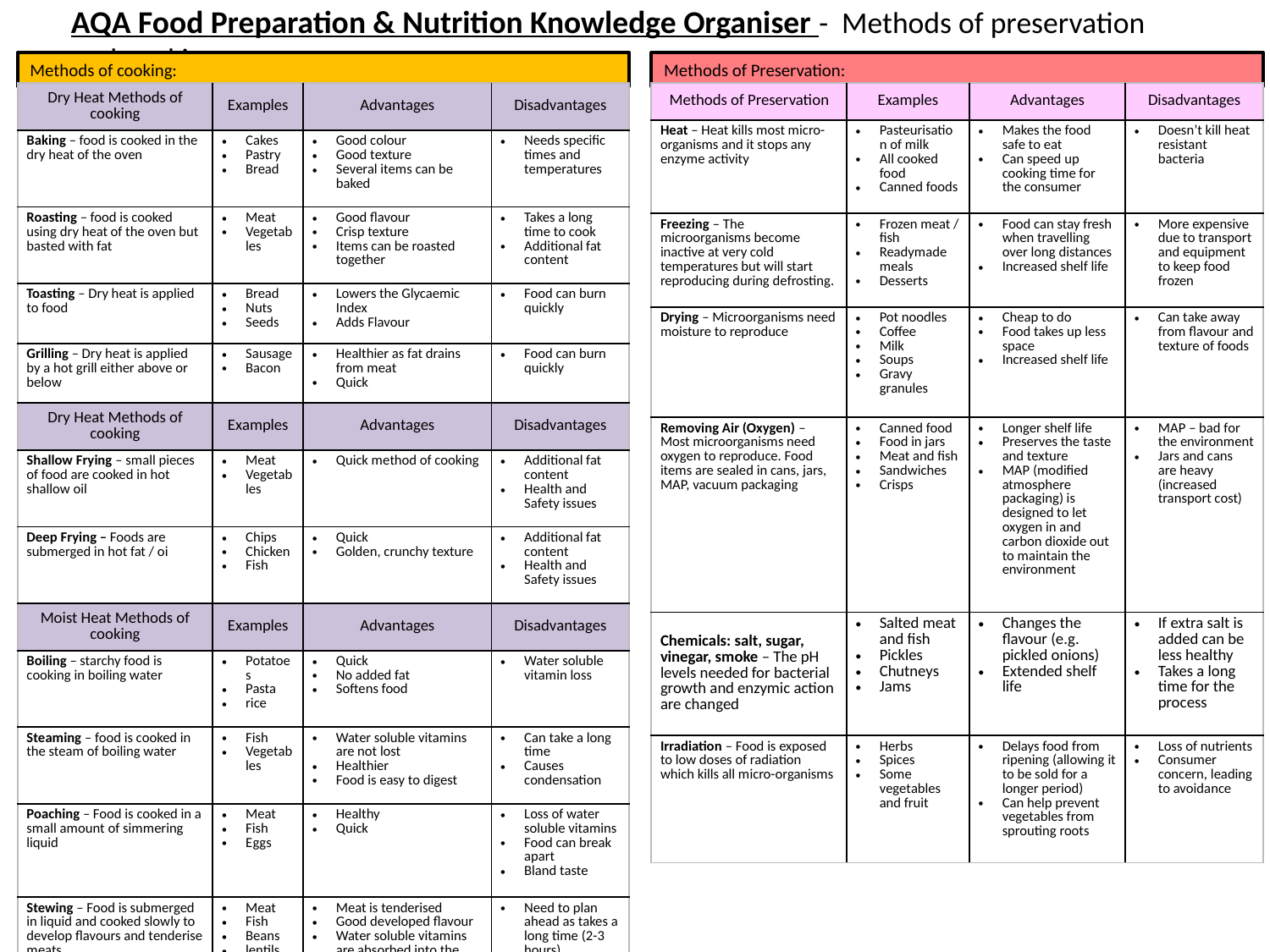

AQA Food Preparation & Nutrition Knowledge Organiser -  Methods of preservation and cooking
Methods of cooking:
Methods of Preservation:
| Dry Heat Methods of cooking | Examples | Advantages | Disadvantages |
| --- | --- | --- | --- |
| Baking – food is cooked in the dry heat of the oven | Cakes Pastry Bread | Good colour Good texture Several items can be baked | Needs specific times and temperatures |
| Roasting – food is cooked using dry heat of the oven but basted with fat | Meat Vegetables | Good flavour Crisp texture Items can be roasted together | Takes a long time to cook Additional fat content |
| Toasting – Dry heat is applied to food | Bread Nuts Seeds | Lowers the Glycaemic Index Adds Flavour | Food can burn quickly |
| Grilling – Dry heat is applied by a hot grill either above or below | Sausage Bacon | Healthier as fat drains from meat Quick | Food can burn quickly |
| Dry Heat Methods of cooking | Examples | Advantages | Disadvantages |
| Shallow Frying – small pieces of food are cooked in hot shallow oil | Meat Vegetables | Quick method of cooking | Additional fat content Health and Safety issues |
| Deep Frying – Foods are submerged in hot fat / oi | Chips Chicken Fish | Quick Golden, crunchy texture | Additional fat content Health and Safety issues |
| Moist Heat Methods of cooking | Examples | Advantages | Disadvantages |
| Boiling – starchy food is cooking in boiling water | Potatoes Pasta rice | Quick No added fat Softens food | Water soluble vitamin loss |
| Steaming – food is cooked in the steam of boiling water | Fish Vegetables | Water soluble vitamins are not lost Healthier Food is easy to digest | Can take a long time Causes condensation |
| Poaching – Food is cooked in a small amount of simmering liquid | Meat Fish Eggs | Healthy Quick | Loss of water soluble vitamins Food can break apart Bland taste |
| Stewing – Food is submerged in liquid and cooked slowly to develop flavours and tenderise meats | Meat Fish Beans lentils | Meat is tenderised Good developed flavour Water soluble vitamins are absorbed into the sauce / gravy | Need to plan ahead as takes a long time (2-3 hours) |
| Methods of Preservation | Examples | Advantages | Disadvantages |
| --- | --- | --- | --- |
| Heat – Heat kills most micro-organisms and it stops any enzyme activity | Pasteurisation of milk All cooked food Canned foods | Makes the food safe to eat Can speed up cooking time for the consumer | Doesn’t kill heat resistant bacteria |
| Freezing – The microorganisms become inactive at very cold temperatures but will start reproducing during defrosting. | Frozen meat / fish Readymade meals Desserts | Food can stay fresh when travelling over long distances Increased shelf life | More expensive due to transport and equipment to keep food frozen |
| Drying – Microorganisms need moisture to reproduce | Pot noodles Coffee Milk Soups Gravy granules | Cheap to do Food takes up less space Increased shelf life | Can take away from flavour and texture of foods |
| Removing Air (Oxygen) – Most microorganisms need oxygen to reproduce. Food items are sealed in cans, jars, MAP, vacuum packaging | Canned food Food in jars Meat and fish Sandwiches Crisps | Longer shelf life Preserves the taste and texture MAP (modified atmosphere packaging) is designed to let oxygen in and carbon dioxide out to maintain the environment | MAP – bad for the environment Jars and cans are heavy (increased transport cost) |
| Chemicals: salt, sugar, vinegar, smoke – The pH levels needed for bacterial growth and enzymic action are changed | Salted meat and fish Pickles Chutneys Jams | Changes the flavour (e.g. pickled onions) Extended shelf life | If extra salt is added can be less healthy Takes a long time for the process |
| Irradiation – Food is exposed to low doses of radiation which kills all micro-organisms | Herbs Spices Some vegetables and fruit | Delays food from ripening (allowing it to be sold for a longer period) Can help prevent vegetables from sprouting roots | Loss of nutrients Consumer concern, leading to avoidance |